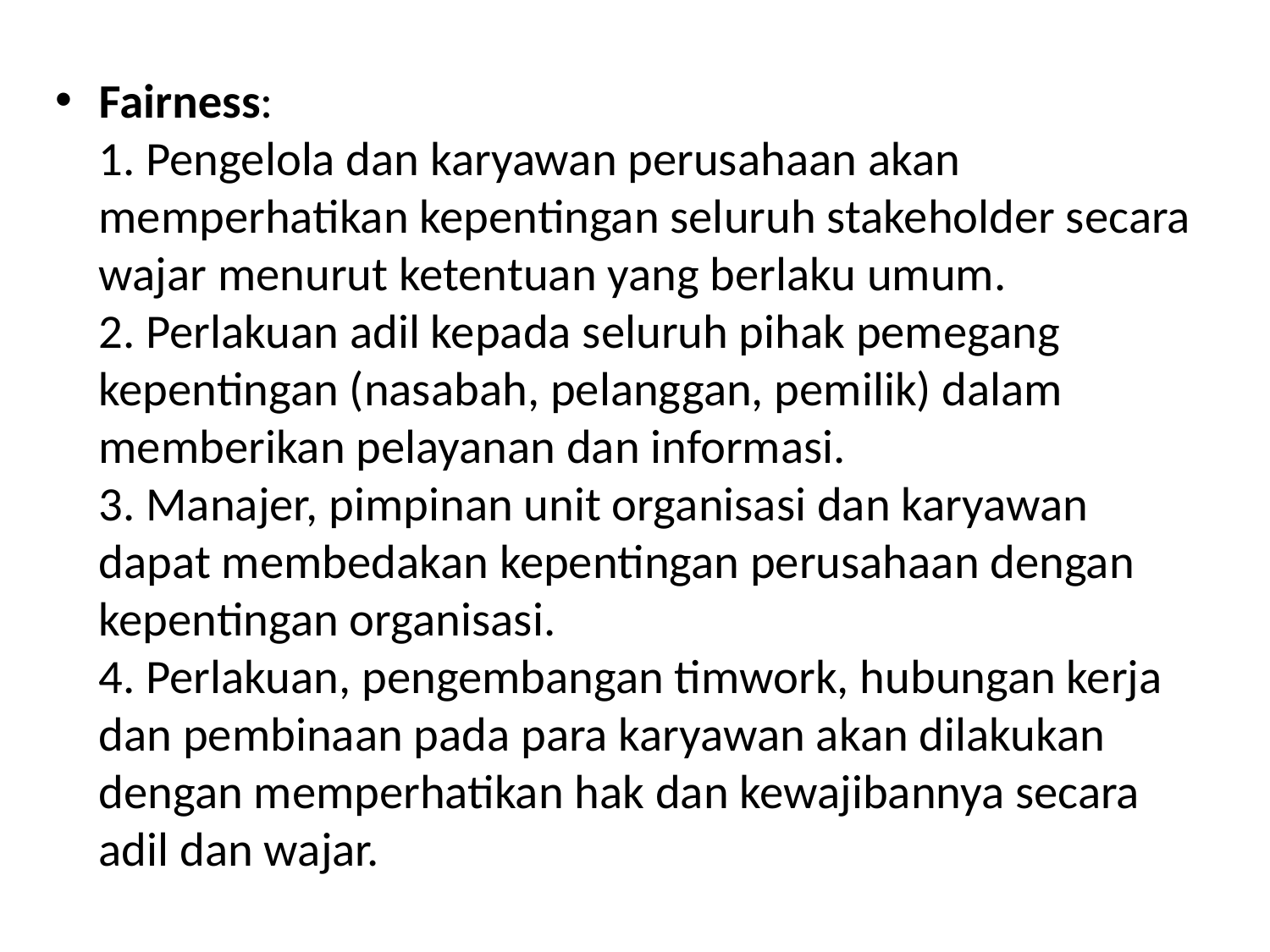

Fairness:
1. Pengelola dan karyawan perusahaan akan memperhatikan kepentingan seluruh stakeholder secara wajar menurut ketentuan yang berlaku umum.
2. Perlakuan adil kepada seluruh pihak pemegang kepentingan (nasabah, pelanggan, pemilik) dalam memberikan pelayanan dan informasi.
3. Manajer, pimpinan unit organisasi dan karyawan dapat membedakan kepentingan perusahaan dengan kepentingan organisasi.
4. Perlakuan, pengembangan timwork, hubungan kerja dan pembinaan pada para karyawan akan dilakukan dengan memperhatikan hak dan kewajibannya secara adil dan wajar.